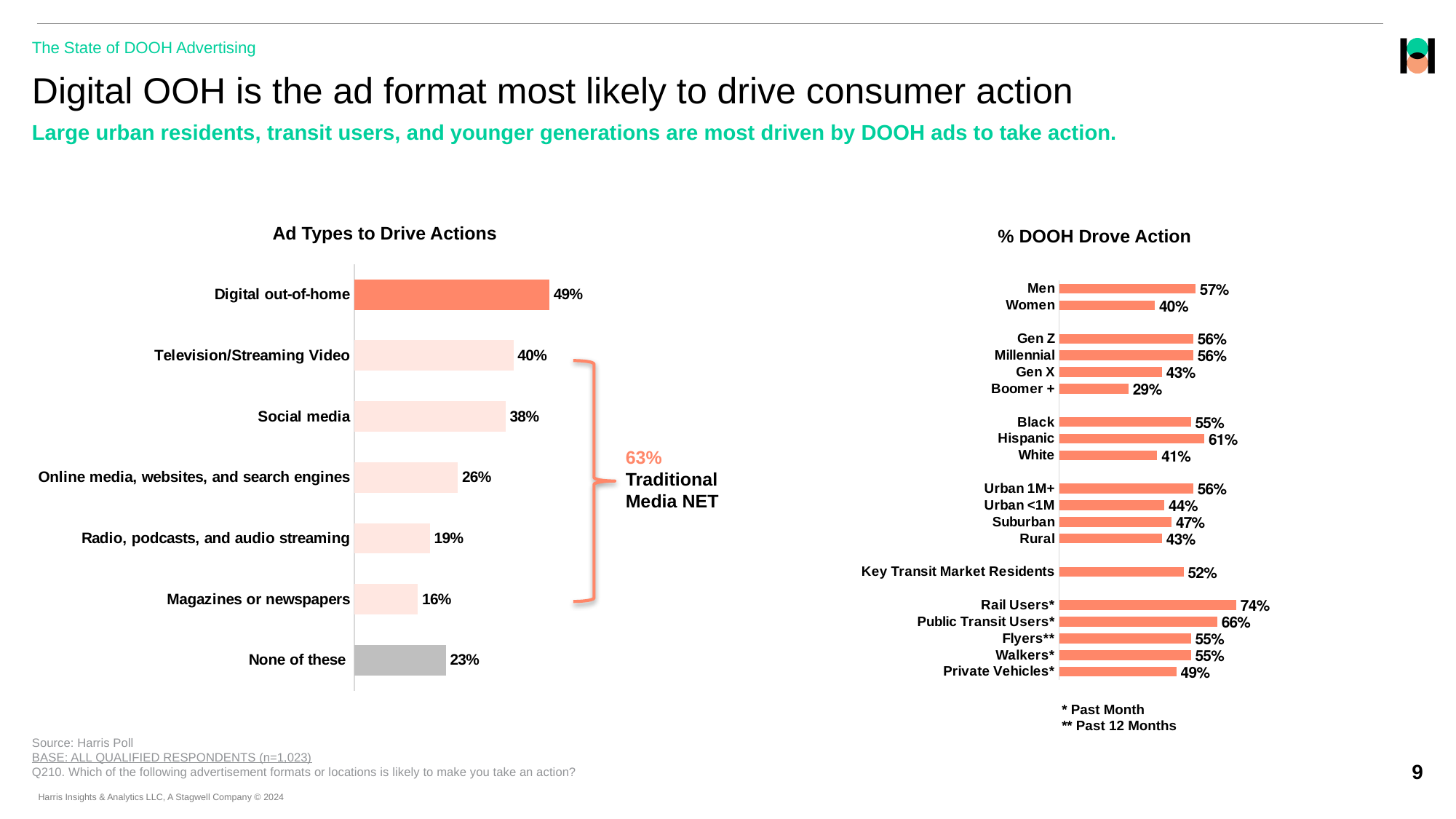

The State of DOOH Advertising
# Digital OOH is the ad format most likely to drive consumer action
Large urban residents, transit users, and younger generations are most driven by DOOH ads to take action.
Ad Types to Drive Actions
% DOOH Drove Action

### Chart

| Category | Gen Pop |
|---|---|
| Digital out-of-home | 0.49 |
| Television/Streaming Video | 0.4 |
| Social media | 0.38 |
| Online media, websites, and search engines | 0.26 |
| Radio, podcasts, and audio streaming | 0.19 |
| Magazines or newspapers | 0.16 |
| None of these  | 0.23 |

### Chart

| Category | % Yes |
|---|---|
| Private Vehicles* | 0.49 |
| Walkers* | 0.55 |
| Flyers** | 0.55 |
| Public Transit Users* | 0.66 |
| Rail Users* | 0.74 |
|  | None |
| Key Transit Market Residents | 0.52 |
|  | None |
| Rural | 0.43 |
| Suburban | 0.47 |
| Urban <1M | 0.44 |
| Urban 1M+ | 0.56 |
|  | None |
| White | 0.41 |
| Hispanic | 0.60634176 |
| Black | 0.55 |
|  | None |
| Boomer + | 0.29 |
| Gen X | 0.43 |
| Millennial | 0.56 |
| Gen Z | 0.56 |
|  | None |
| Women | 0.4 |
| Men | 0.57 |
63%
Traditional Media NET
* Past Month
** Past 12 Months
Source: Harris Poll
BASE: ALL QUALIFIED RESPONDENTS (n=1,023)
Q210. Which of the following advertisement formats or locations is likely to make you take an action?